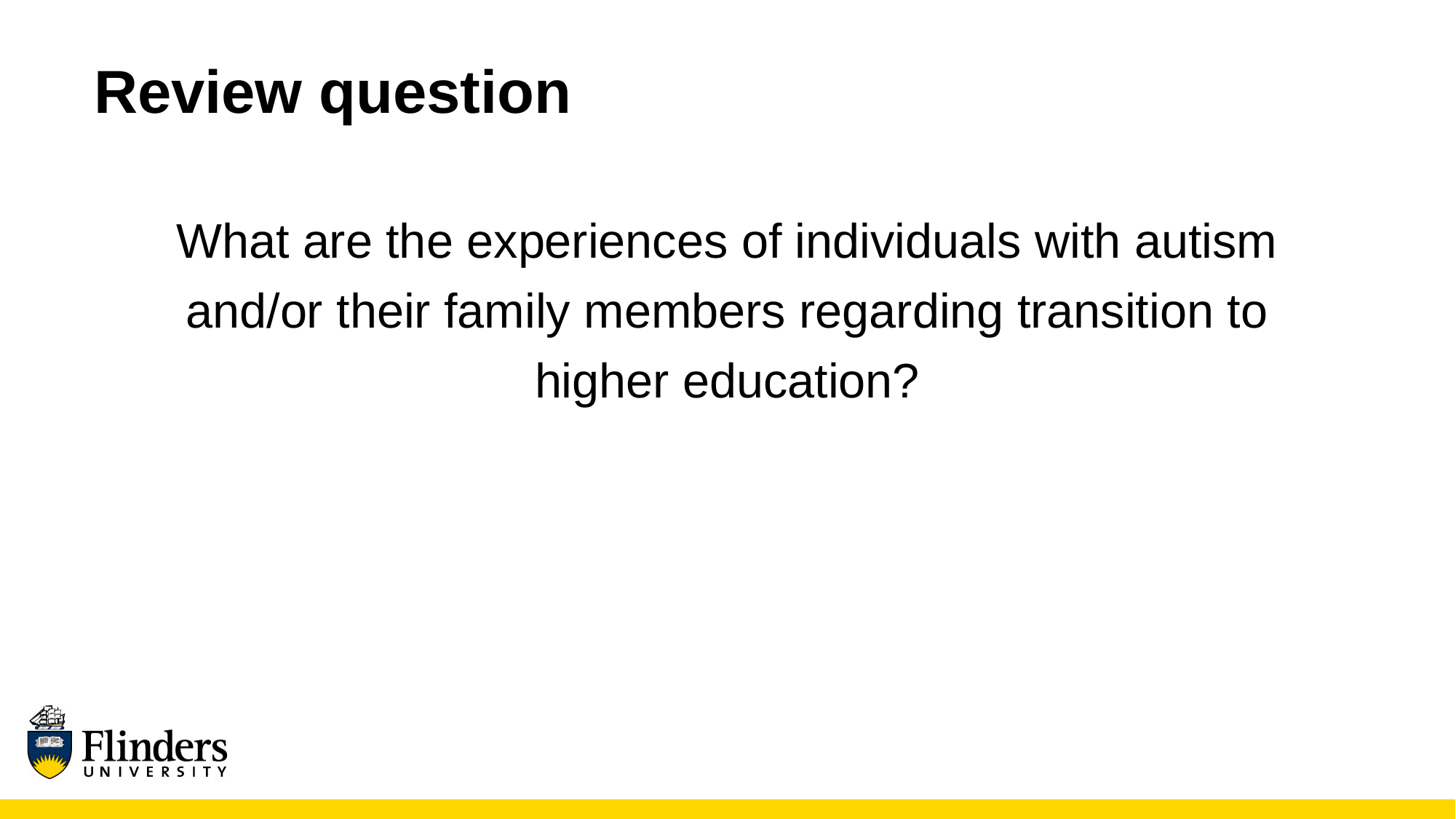

# Review question
What are the experiences of individuals with autism and/or their family members regarding transition to higher education?